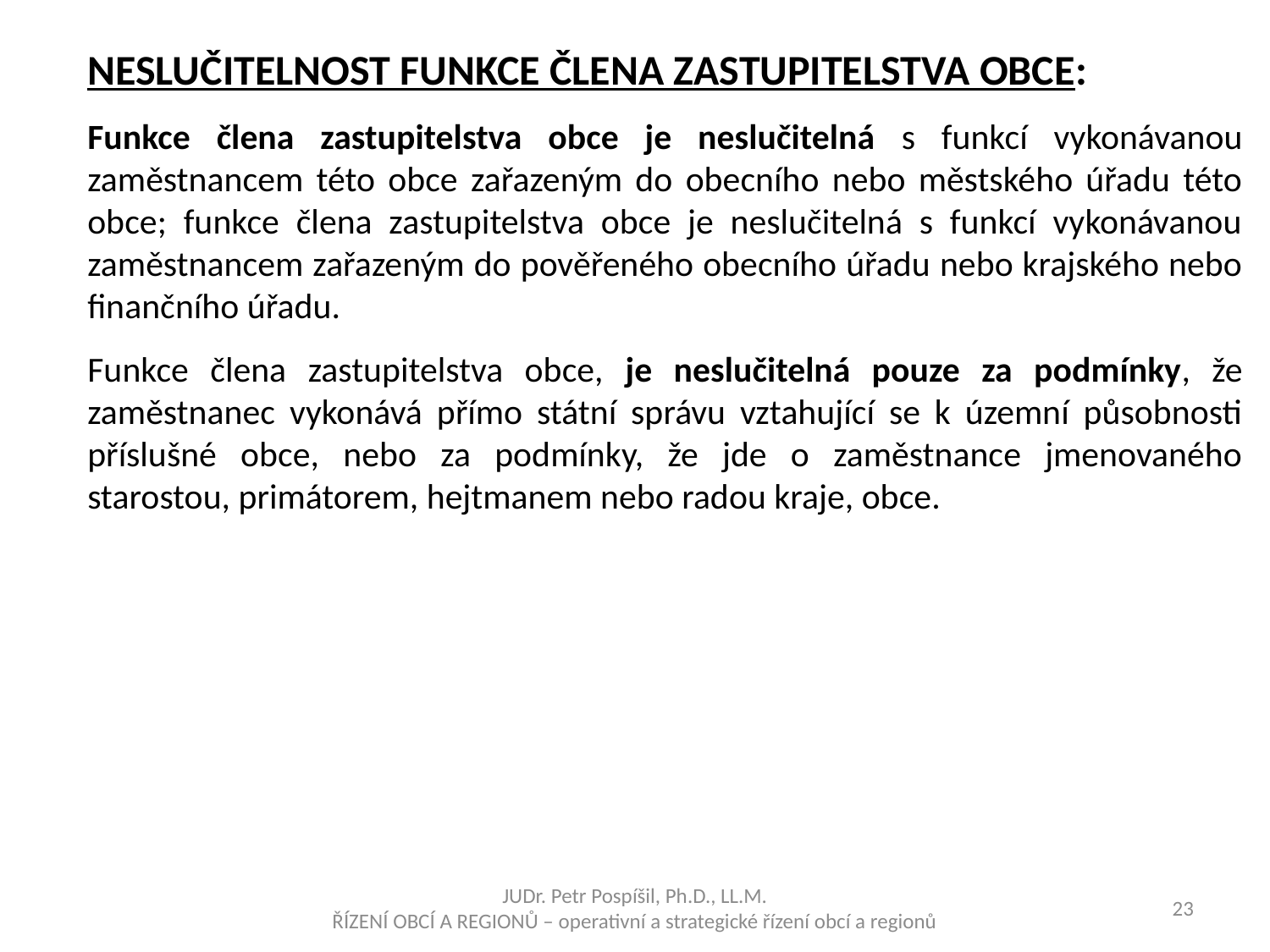

NESLUČITELNOST FUNKCE ČLENA ZASTUPITELSTVA obce:
Funkce člena zastupitelstva obce je neslučitelná s funkcí vykonávanou zaměstnancem této obce zařazeným do obecního nebo městského úřadu této obce; funkce člena zastupitelstva obce je neslučitelná s funkcí vykonávanou zaměstnancem zařazeným do pověřeného obecního úřadu nebo krajského nebo finančního úřadu.
Funkce člena zastupitelstva obce, je neslučitelná pouze za podmínky, že zaměstnanec vykonává přímo státní správu vztahující se k územní působnosti příslušné obce, nebo za podmínky, že jde o zaměstnance jmenovaného starostou, primátorem, hejtmanem nebo radou kraje, obce.
JUDr. Petr Pospíšil, Ph.D., LL.M.
ŘÍZENÍ OBCÍ A REGIONŮ – operativní a strategické řízení obcí a regionů
23